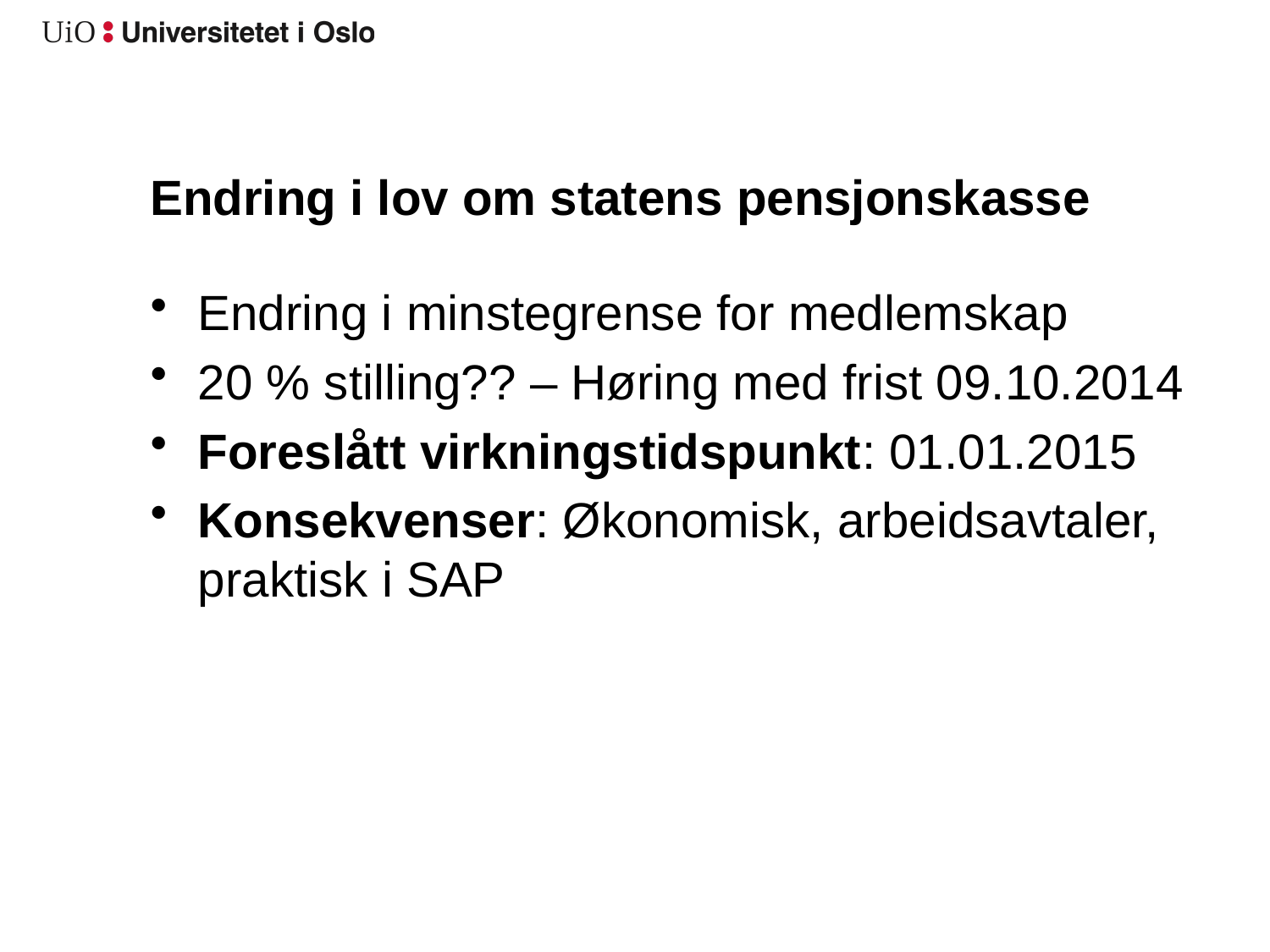

# Endring i lov om statens pensjonskasse
Endring i minstegrense for medlemskap
20 % stilling?? – Høring med frist 09.10.2014
Foreslått virkningstidspunkt: 01.01.2015
Konsekvenser: Økonomisk, arbeidsavtaler, praktisk i SAP